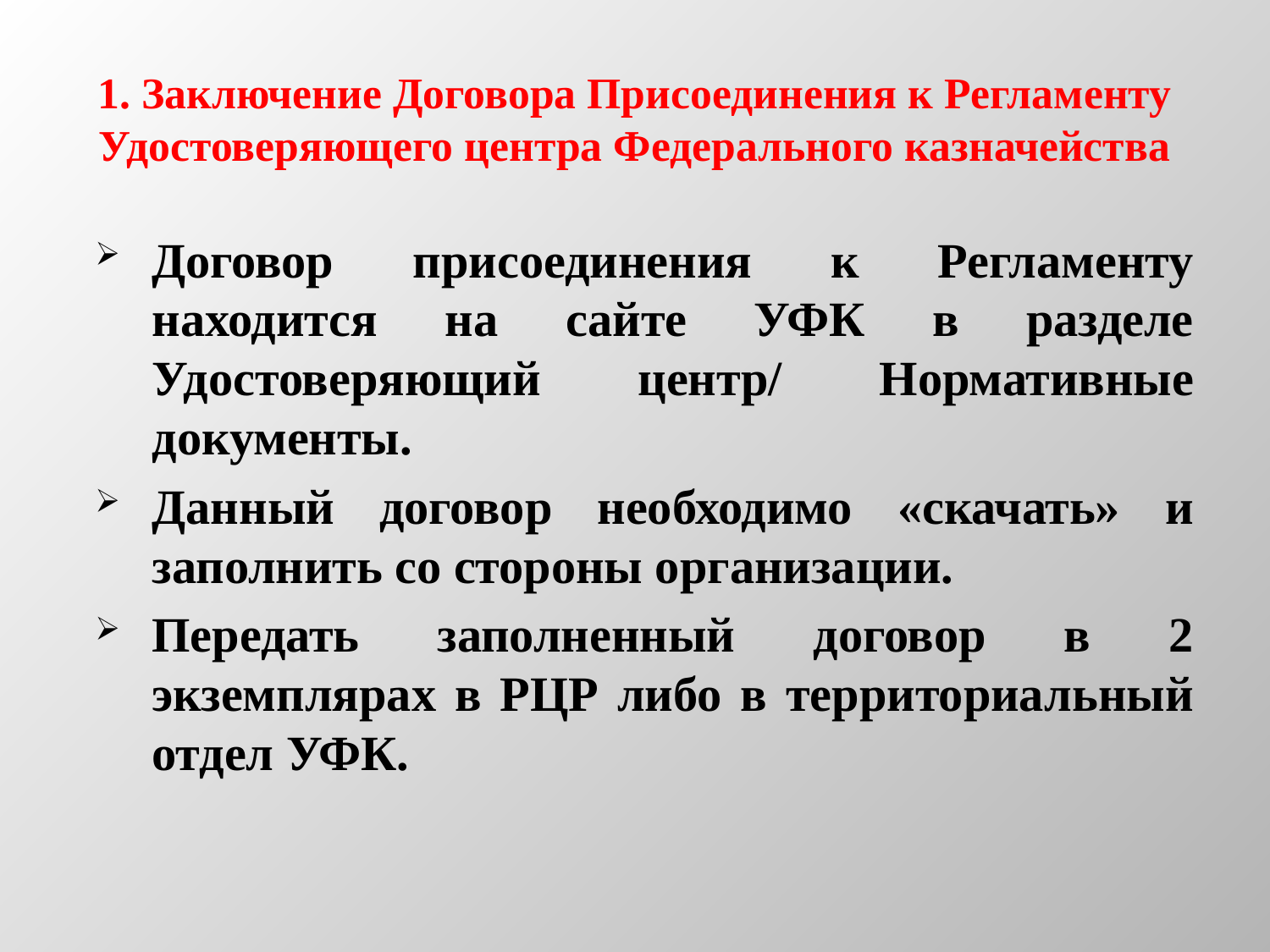

# 1. Заключение Договора Присоединения к Регламенту Удостоверяющего центра Федерального казначейства
Договор присоединения к Регламенту находится на сайте УФК в разделе Удостоверяющий центр/ Нормативные документы.
Данный договор необходимо «скачать» и заполнить со стороны организации.
Передать заполненный договор в 2 экземплярах в РЦР либо в территориальный отдел УФК.